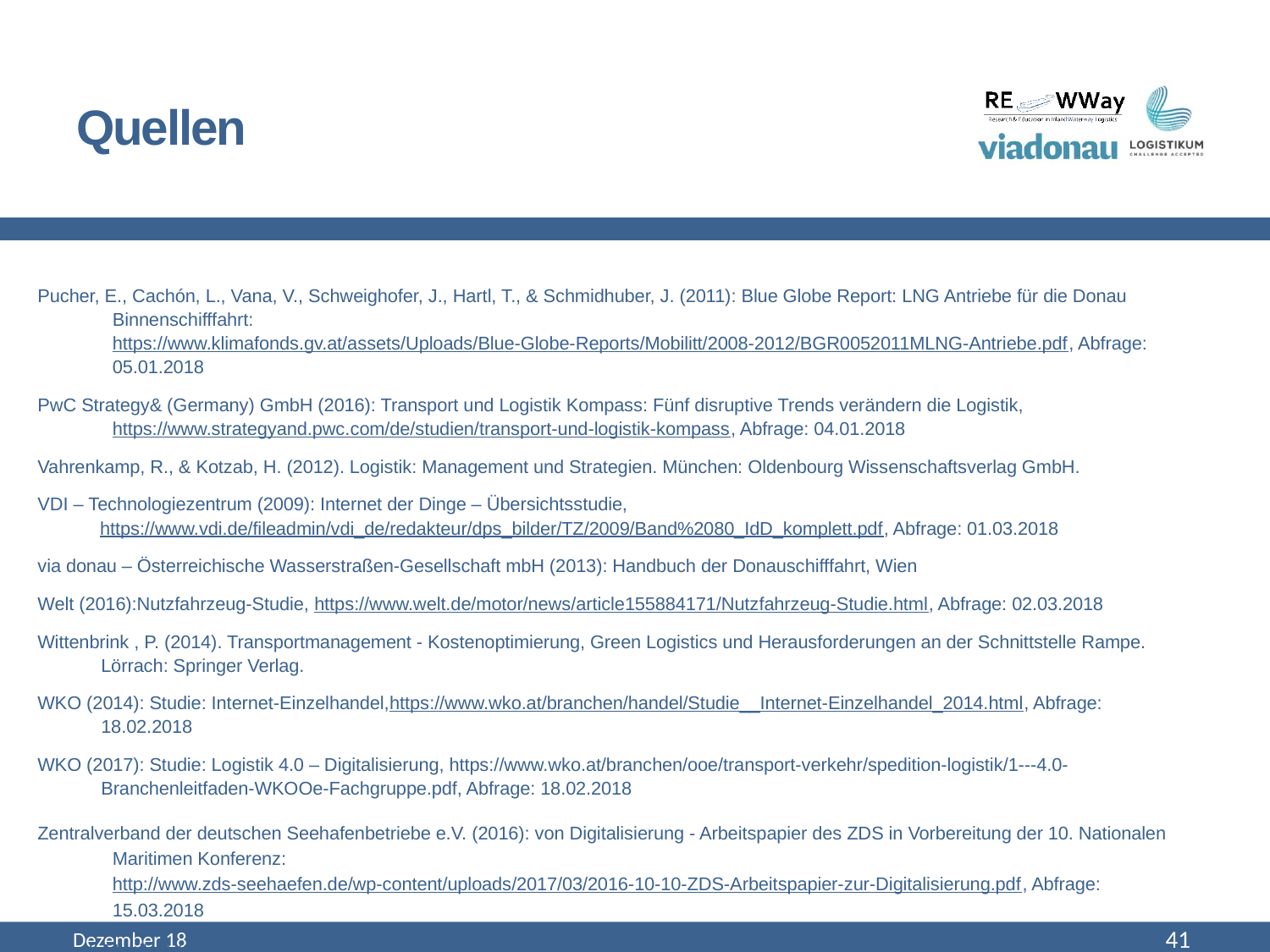

# Quellen
Pucher, E., Cachón, L., Vana, V., Schweighofer, J., Hartl, T., & Schmidhuber, J. (2011): Blue Globe Report: LNG Antriebe für die Donau Binnenschifffahrt: https://www.klimafonds.gv.at/assets/Uploads/Blue-Globe-Reports/Mobilitt/2008-2012/BGR0052011MLNG-Antriebe.pdf, Abfrage: 05.01.2018
PwC Strategy& (Germany) GmbH (2016): Transport und Logistik Kompass: Fünf disruptive Trends verändern die Logistik, https://www.strategyand.pwc.com/de/studien/transport-und-logistik-kompass, Abfrage: 04.01.2018
Vahrenkamp, R., & Kotzab, H. (2012). Logistik: Management und Strategien. München: Oldenbourg Wissenschaftsverlag GmbH.
VDI – Technologiezentrum (2009): Internet der Dinge – Übersichtsstudie, https://www.vdi.de/fileadmin/vdi_de/redakteur/dps_bilder/TZ/2009/Band%2080_IdD_komplett.pdf, Abfrage: 01.03.2018
via donau – Österreichische Wasserstraßen-Gesellschaft mbH (2013): Handbuch der Donauschifffahrt, Wien
Welt (2016):Nutzfahrzeug-Studie, https://www.welt.de/motor/news/article155884171/Nutzfahrzeug-Studie.html, Abfrage: 02.03.2018
Wittenbrink , P. (2014). Transportmanagement - Kostenoptimierung, Green Logistics und Herausforderungen an der Schnittstelle Rampe. Lörrach: Springer Verlag.
WKO (2014): Studie: Internet-Einzelhandel,https://www.wko.at/branchen/handel/Studie__Internet-Einzelhandel_2014.html, Abfrage: 18.02.2018
WKO (2017): Studie: Logistik 4.0 – Digitalisierung, https://www.wko.at/branchen/ooe/transport-verkehr/spedition-logistik/1---4.0-Branchenleitfaden-WKOOe-Fachgruppe.pdf, Abfrage: 18.02.2018
Zentralverband der deutschen Seehafenbetriebe e.V. (2016): von Digitalisierung - Arbeitspapier des ZDS in Vorbereitung der 10. Nationalen Maritimen Konferenz: http://www.zds-seehaefen.de/wp-content/uploads/2017/03/2016-10-10-ZDS-Arbeitspapier-zur-Digitalisierung.pdf, Abfrage: 15.03.2018
Zukunft Mobilität (2016): [best practise] Integration von Binnenschiff und Fahrrad in den innerstädtischen Lieferverkehr, http://www.zukunft-mobilitaet.net/117213/binnenschifffahrt-seeschifffahrt/innenstadtlogistik-binnenschiff-lastenrad-amsterdam-utrecht-paris/, Abfrage: 15.03.2018

Dezember 18
41